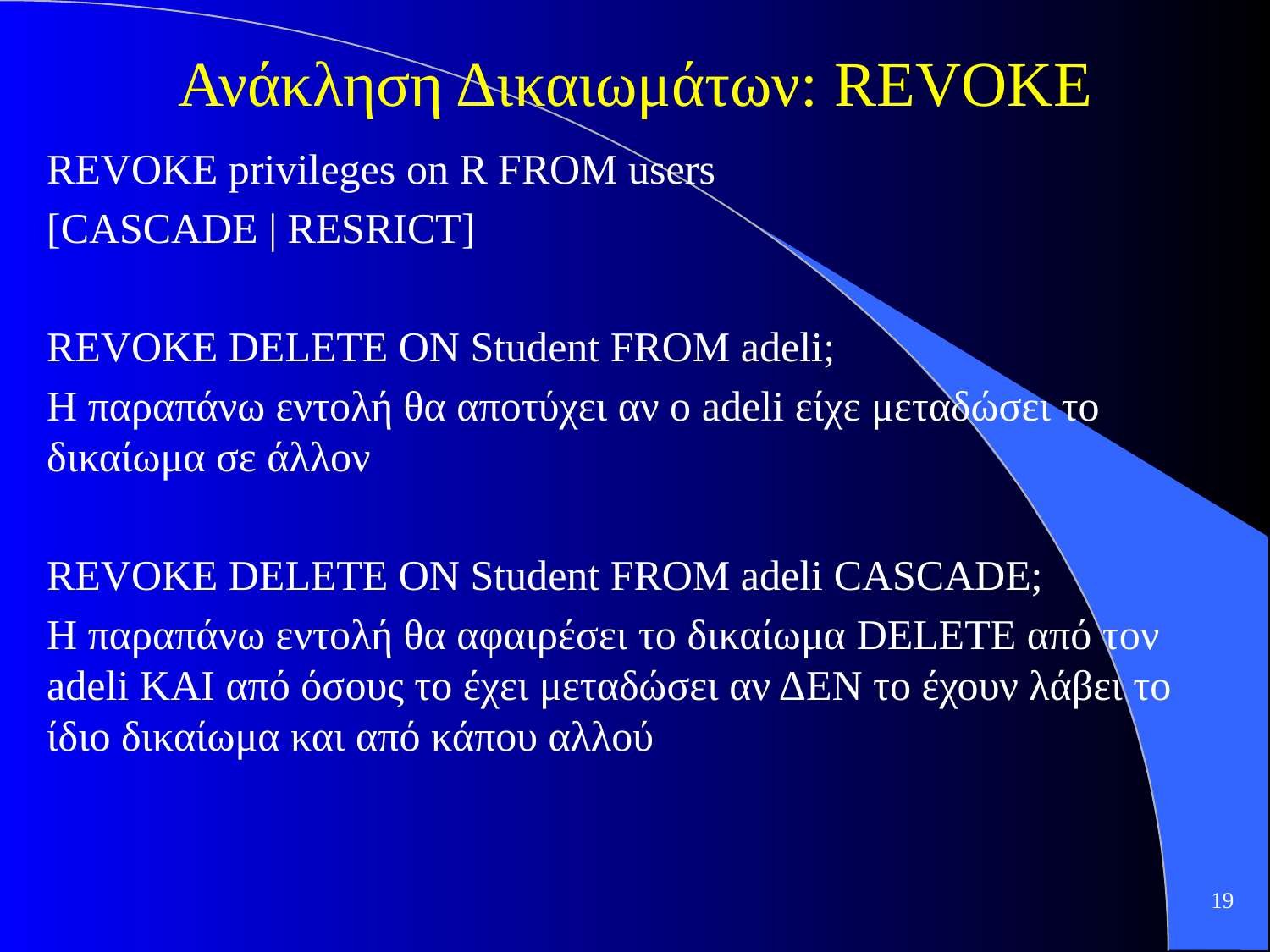

# Ανάκληση Δικαιωμάτων: REVOKE
REVOKE privileges on R FROM users
[CASCADE | RESRICT]

REVOKE DELETE ON Student FROM adeli;
Η παραπάνω εντολή θα αποτύχει αν ο adeli είχε μεταδώσει το δικαίωμα σε άλλον

REVOKE DELETE ON Student FROM adeli CASCADE;
Η παραπάνω εντολή θα αφαιρέσει το δικαίωμα DELETE από τον adeli ΚΑΙ από όσους το έχει μεταδώσει αν ΔΕΝ το έχουν λάβει το ίδιο δικαίωμα και από κάπου αλλού